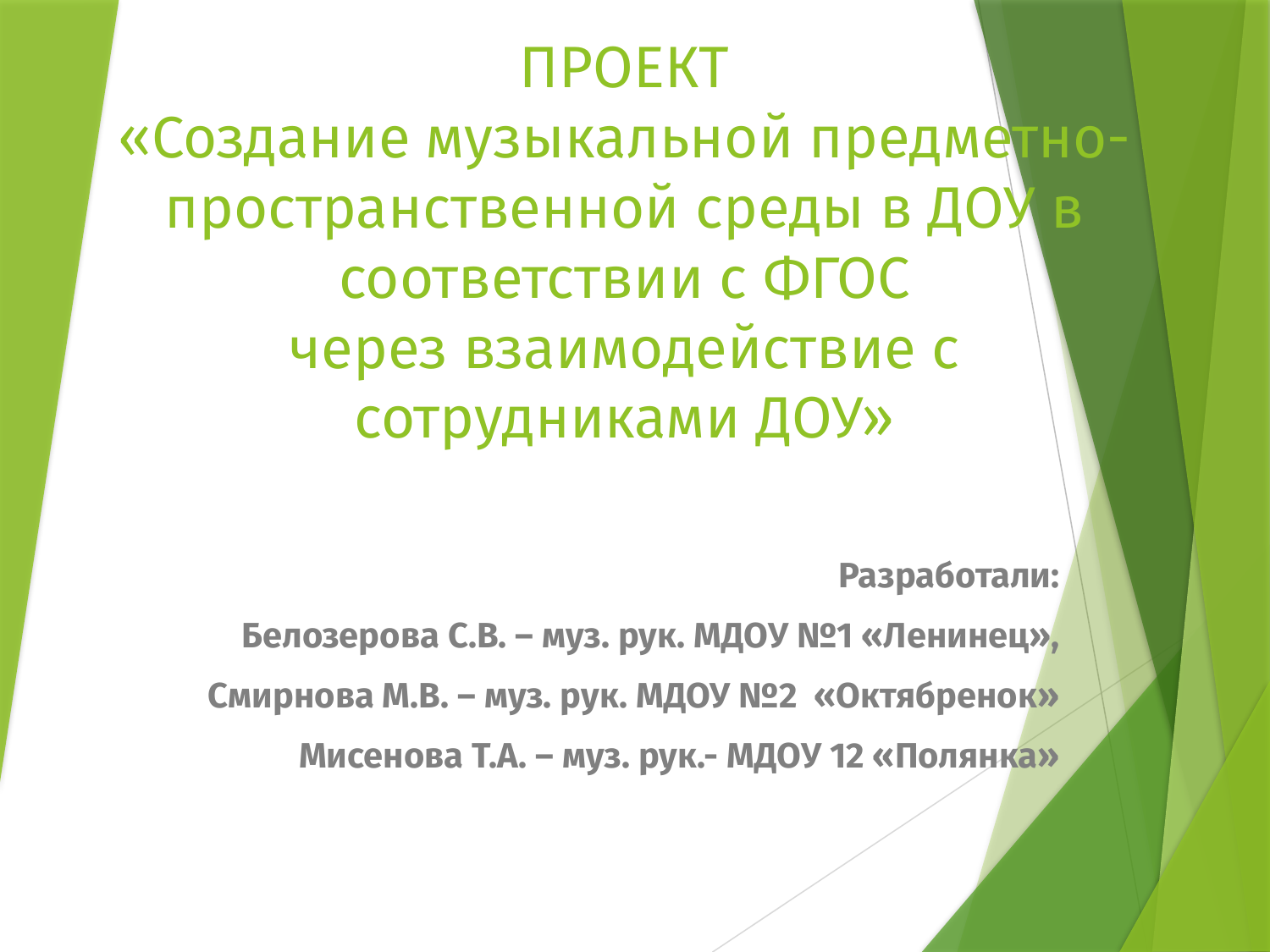

# ПРОЕКТ «Создание музыкальной предметно-пространственной среды в ДОУ в соответствии с ФГОС через взаимодействие с сотрудниками ДОУ»
Разработали:
Белозерова С.В. – муз. рук. МДОУ №1 «Ленинец»,
Смирнова М.В. – муз. рук. МДОУ №2  «Октябренок»
Мисенова Т.А. – муз. рук.- МДОУ 12 «Полянка»